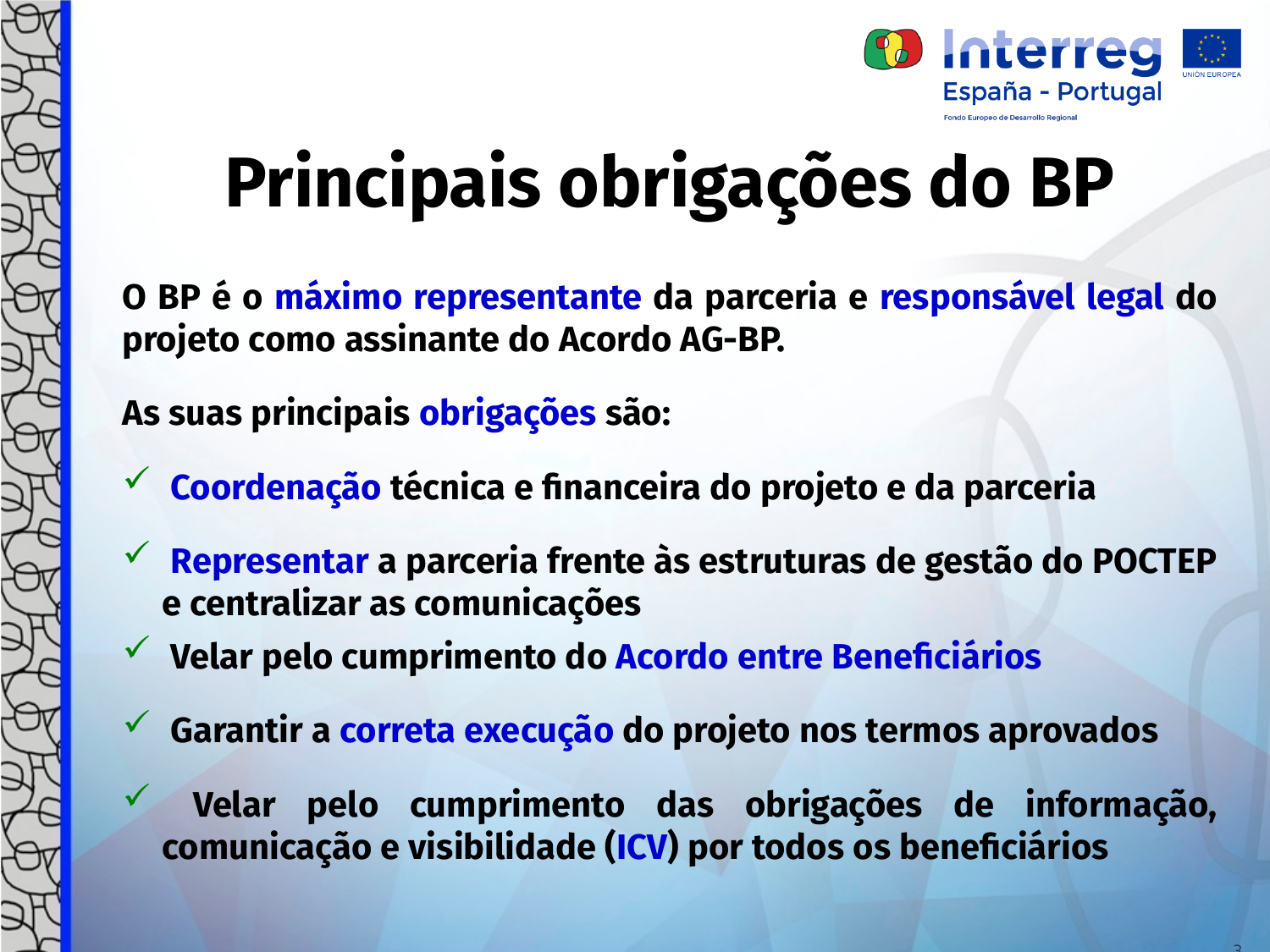

Principais obrigações do BP
O BP é o máximo representante da parceria e responsável legal do projeto como assinante do Acordo AG-BP.
As suas principais obrigações são:
 Coordenação técnica e financeira do projeto e da parceria
 Representar a parceria frente às estruturas de gestão do POCTEP e centralizar as comunicações
 Velar pelo cumprimento do Acordo entre Beneficiários
 Garantir a correta execução do projeto nos termos aprovados
 Velar pelo cumprimento das obrigações de informação, comunicação e visibilidade (ICV) por todos os beneficiários
3